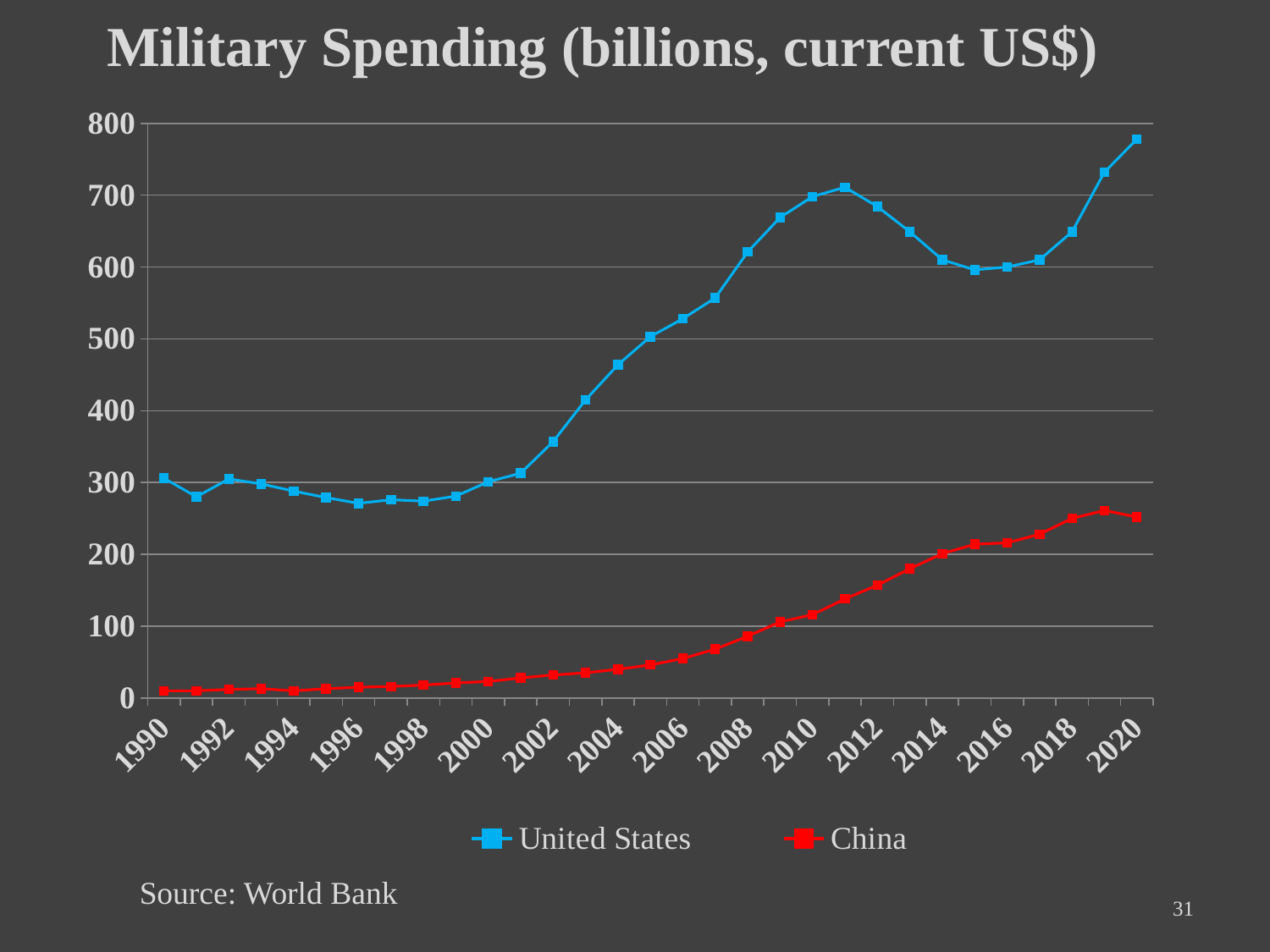

# Military Spending (billions, current US$)

### Chart

| Category | United States | China |
|---|---|---|
| 1990 | 306.0 | 10.0 |
| 1991 | 280.0 | 10.0 |
| 1992 | 305.0 | 12.0 |
| 1993 | 298.0 | 13.0 |
| 1994 | 288.0 | 10.0 |
| 1995 | 279.0 | 13.0 |
| 1996 | 271.0 | 15.0 |
| 1997 | 276.0 | 16.0 |
| 1998 | 274.0 | 18.0 |
| 1999 | 281.0 | 21.0 |
| 2000 | 301.0 | 23.0 |
| 2001 | 313.0 | 28.0 |
| 2002 | 357.0 | 32.0 |
| 2003 | 415.0 | 35.0 |
| 2004 | 464.0 | 40.0 |
| 2005 | 503.0 | 46.0 |
| 2006 | 528.0 | 55.0 |
| 2007 | 557.0 | 68.0 |
| 2008 | 621.0 | 86.0 |
| 2009 | 669.0 | 106.0 |
| 2010 | 698.0 | 116.0 |
| 20111 | 711.0 | 138.0 |
| 2012 | 684.0 | 157.0 |
| 2013 | 649.0 | 180.0 |
| 2014 | 610.0 | 201.0 |
| 2015 | 596.0 | 214.0 |
| 2016 | 600.0 | 216.0 |
| 2017 | 610.0 | 228.0 |
| 2018 | 649.0 | 250.0 |
| 2019 | 732.0 | 261.0 |
| 2020 | 778.0 | 252.0 |
Source: World Bank
31